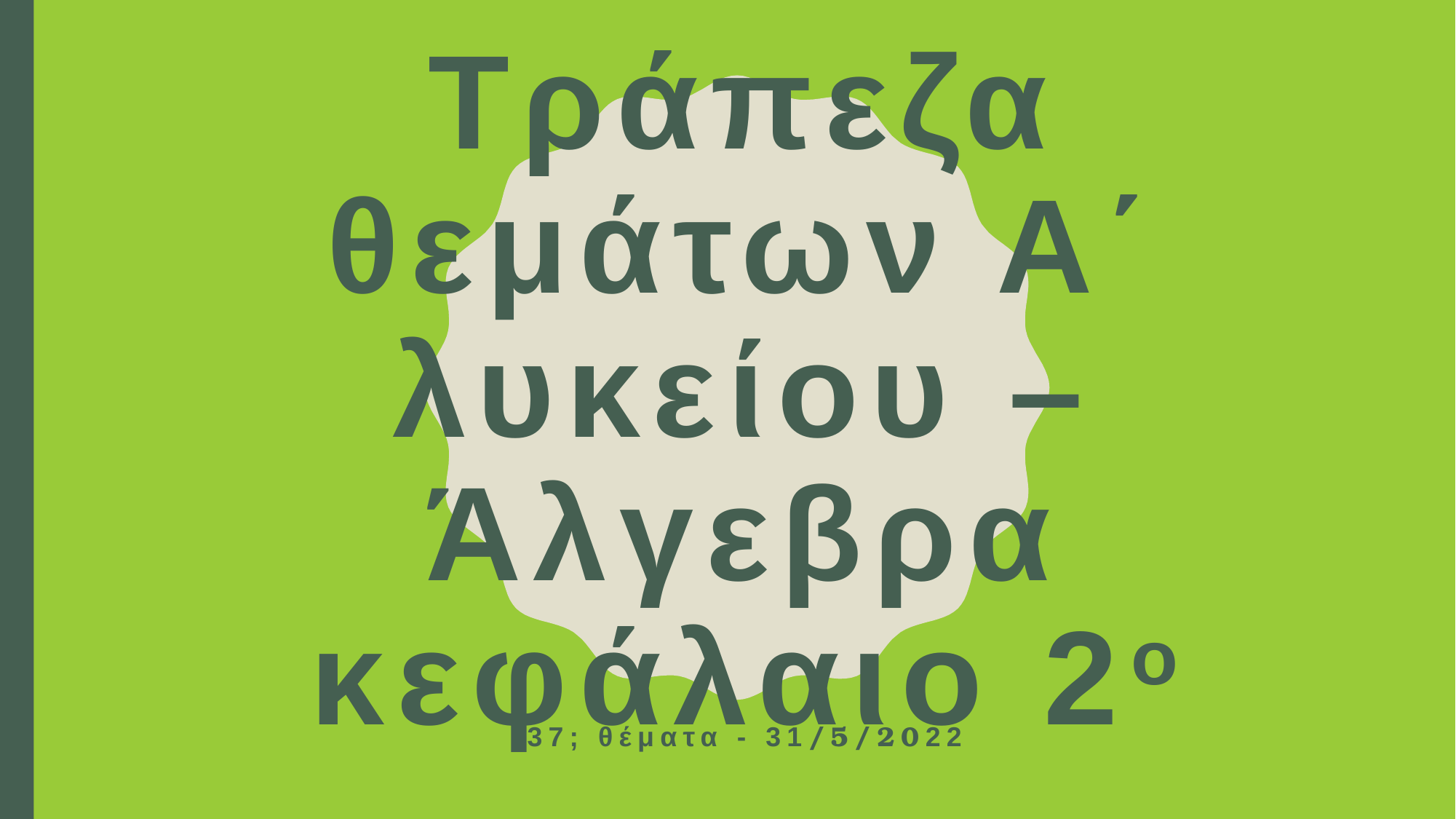

# Τράπεζα θεμάτων Α΄ λυκείου – Άλγεβρα κεφάλαιο 2ο
37; θέματα - 31/5/2022